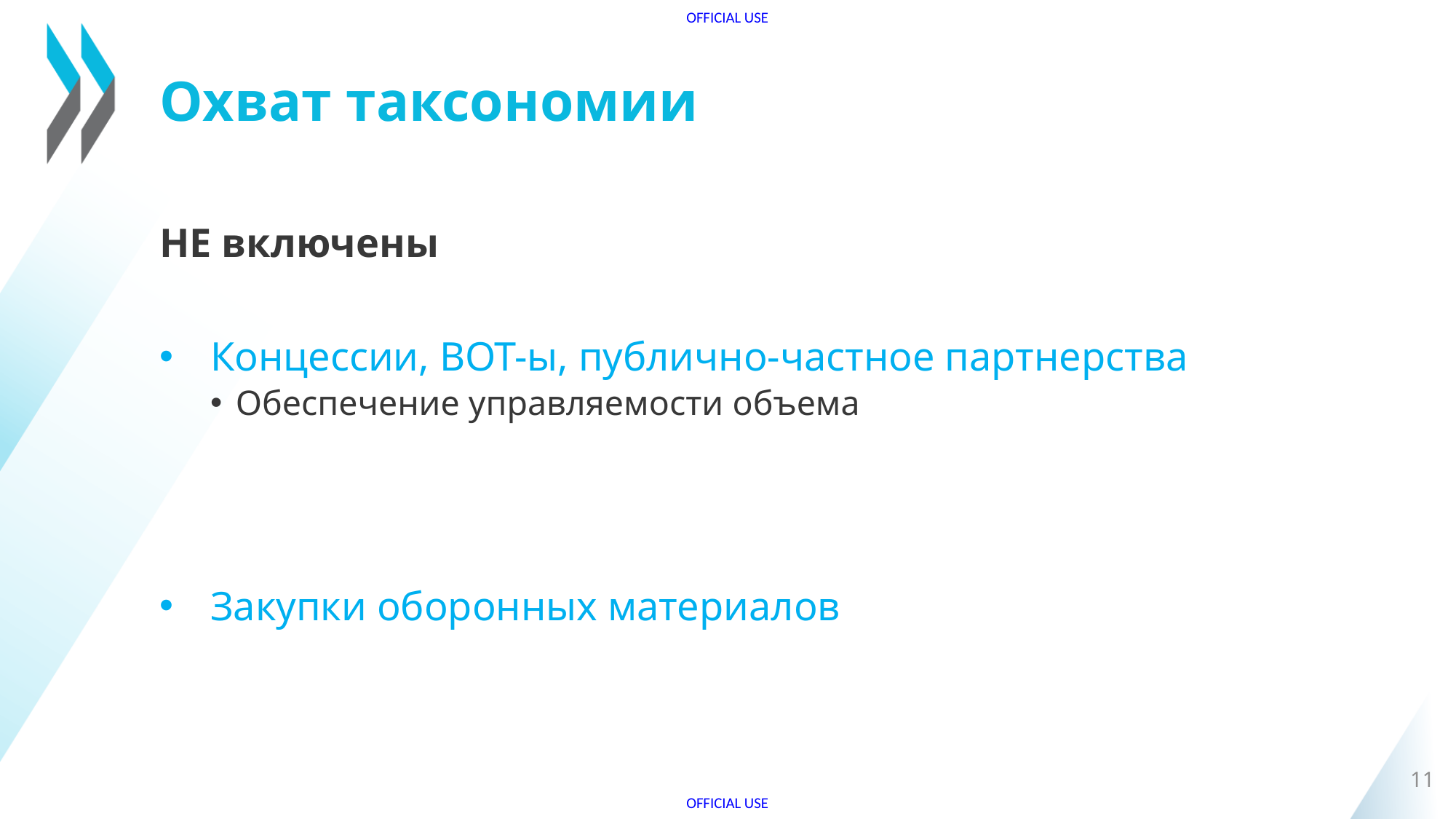

# Охват таксономии
НЕ включены

Концессии, BOT-ы, публично-частное партнерствa
Обеспечение управляемости объема

Закупки оборонных материалов

11